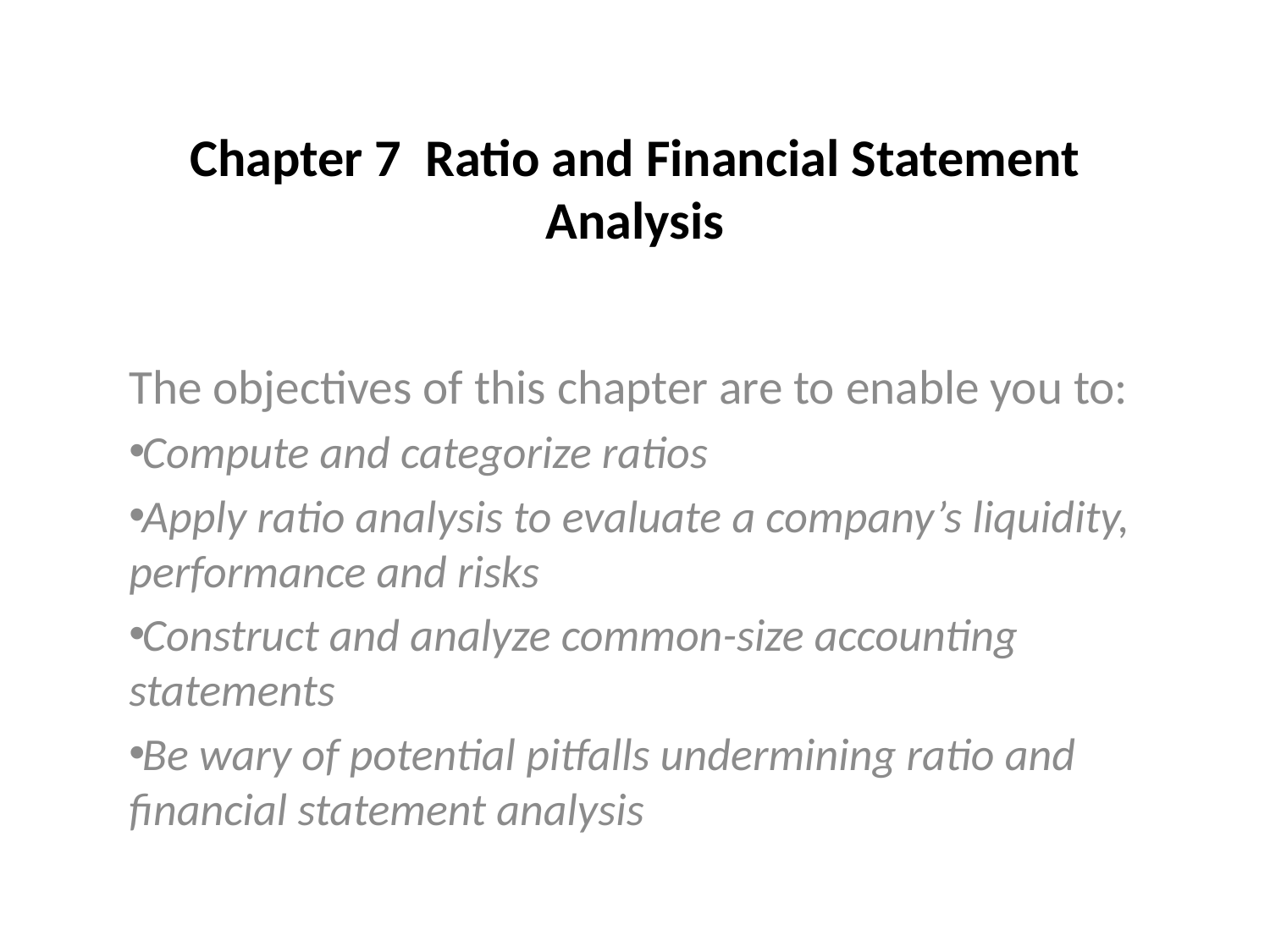

# Chapter 7  Ratio and Financial Statement Analysis
The objectives of this chapter are to enable you to:
Compute and categorize ratios
Apply ratio analysis to evaluate a company’s liquidity, performance and risks
Construct and analyze common-size accounting statements
Be wary of potential pitfalls undermining ratio and financial statement analysis